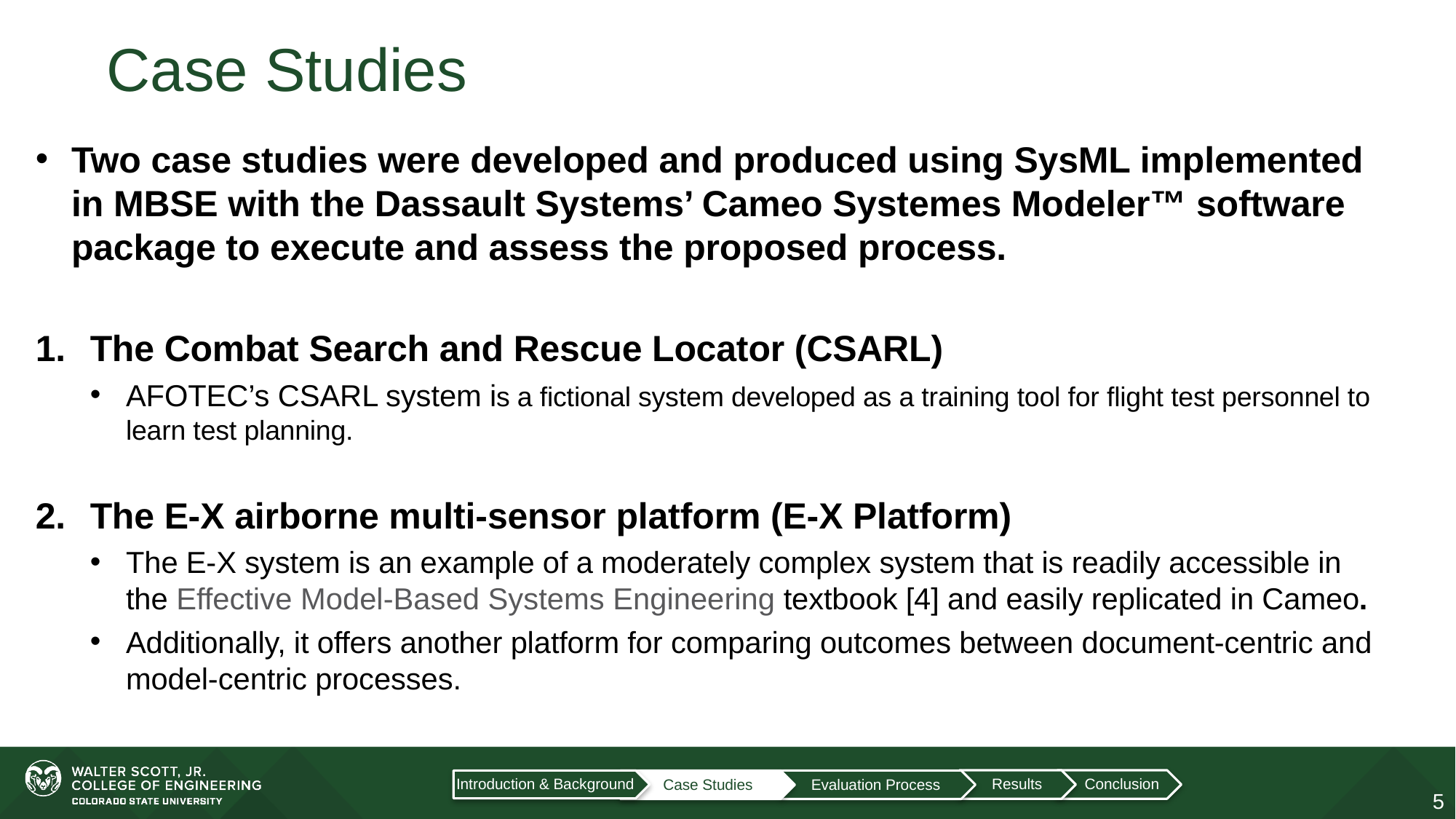

# Case Studies
Two case studies were developed and produced using SysML implemented in MBSE with the Dassault Systems’ Cameo Systemes Modeler™ software package to execute and assess the proposed process.

The Combat Search and Rescue Locator (CSARL)
AFOTEC’s CSARL system is a fictional system developed as a training tool for flight test personnel to learn test planning.

The E-X airborne multi-sensor platform (E-X Platform)
The E-X system is an example of a moderately complex system that is readily accessible in the Effective Model-Based Systems Engineering textbook [4] and easily replicated in Cameo.
Additionally, it offers another platform for comparing outcomes between document-centric and model-centric processes.
Introduction & Background
Results
Conclusion
Evaluation Process
Case Studies

5